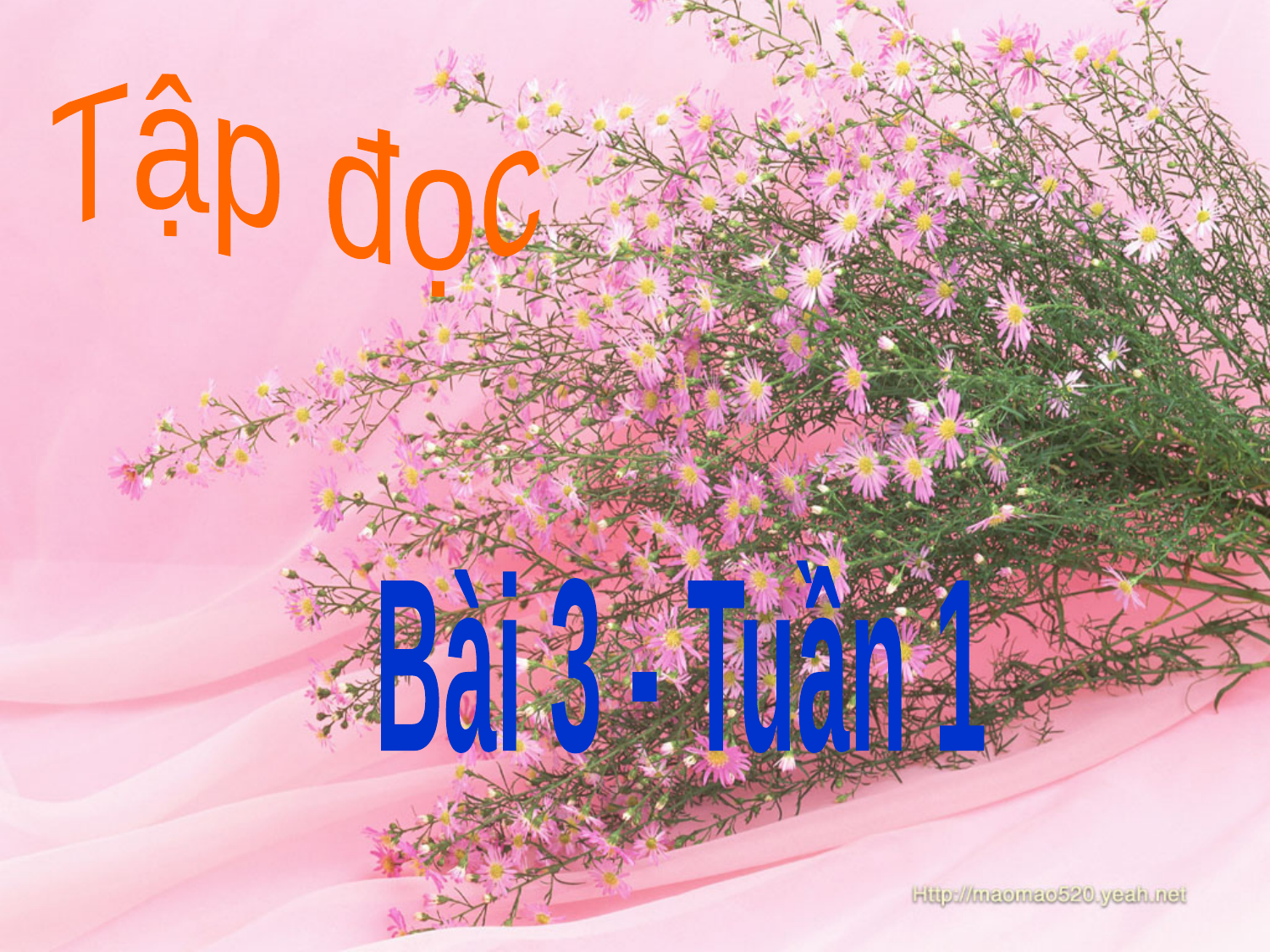

Tập đọc
Bài 3 - Tuần 1